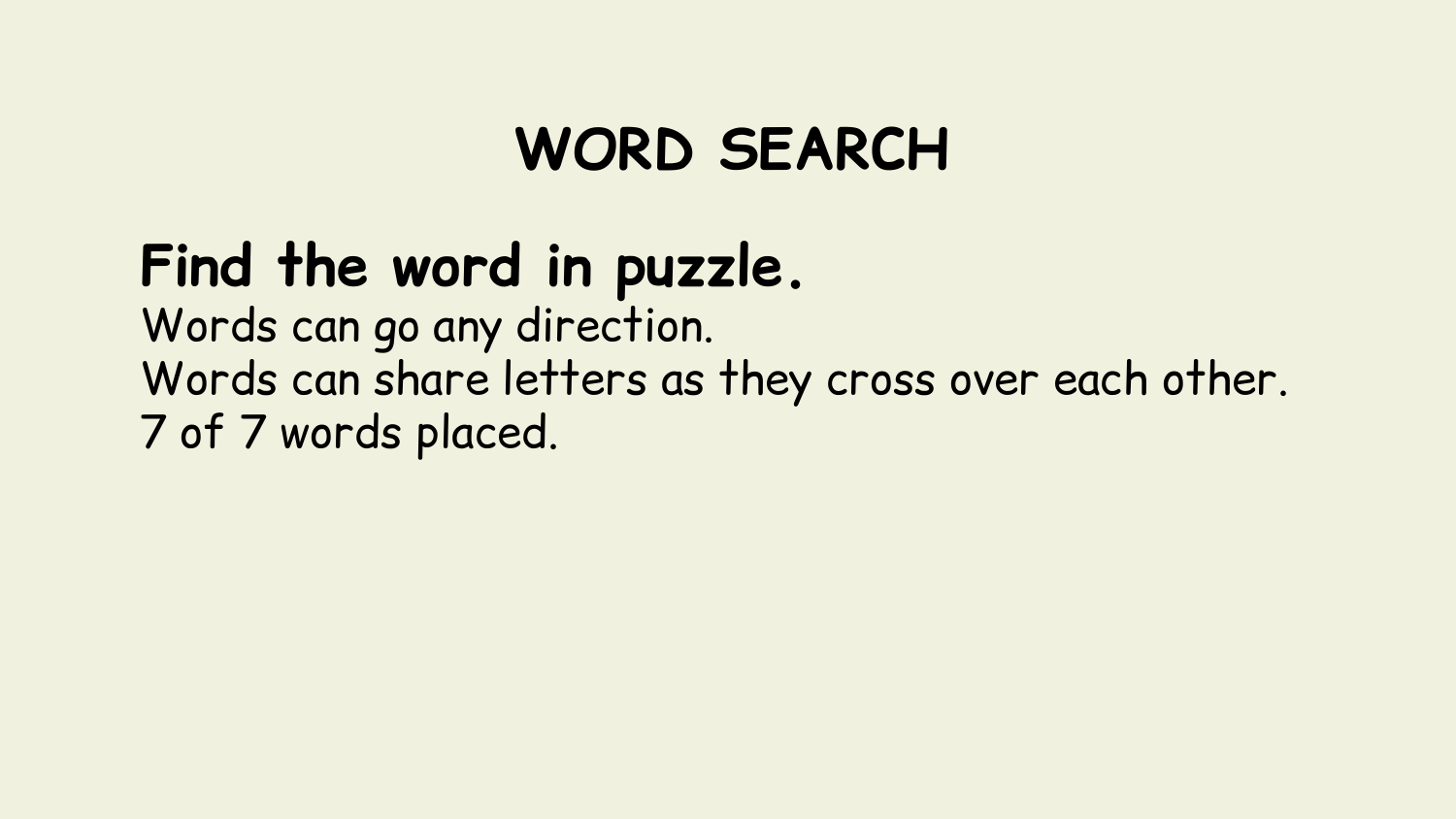

WORD SEARCH
Find the word in puzzle.
Words can go any direction.
Words can share letters as they cross over each other.
7 of 7 words placed.